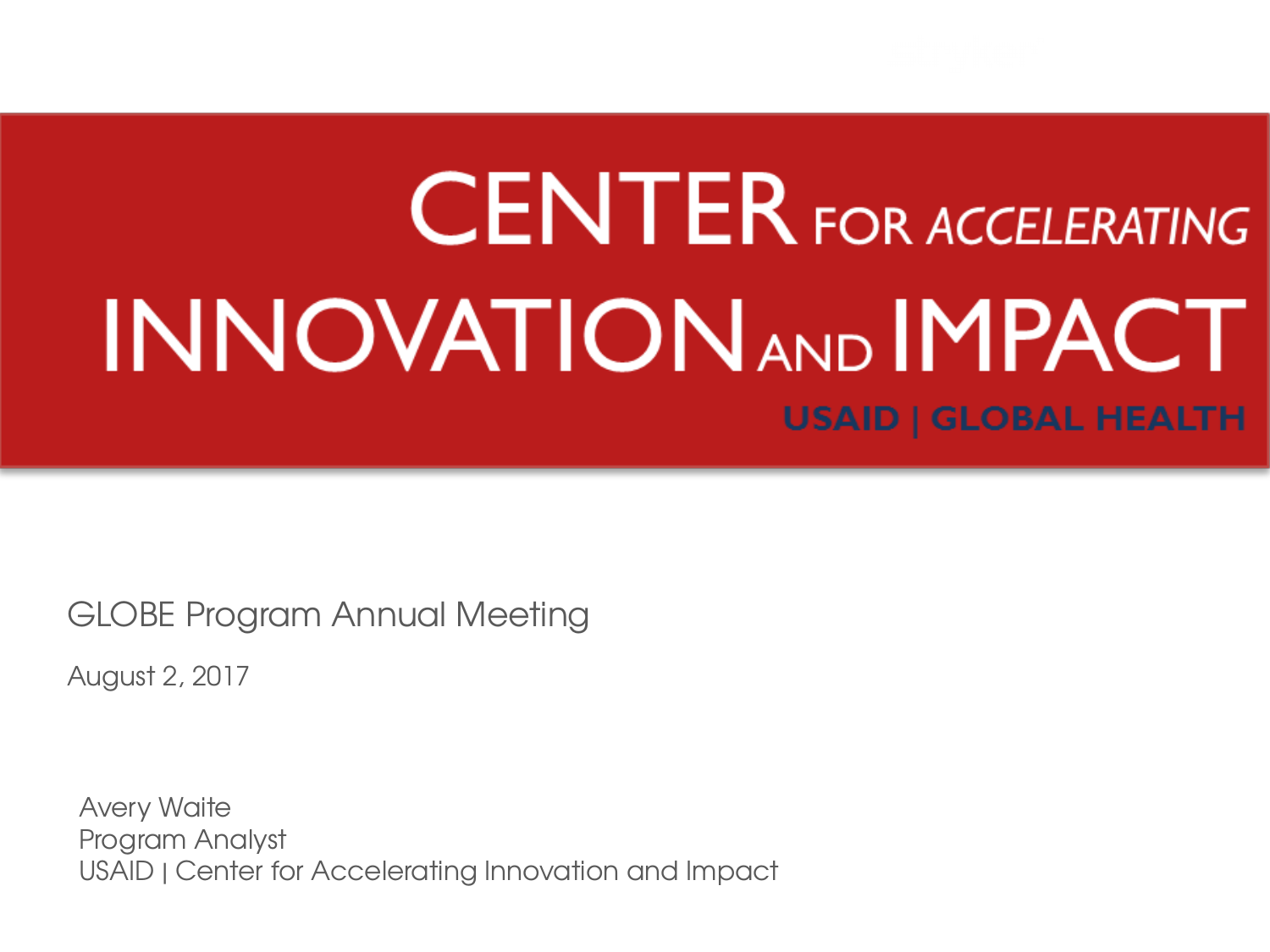

GLOBE Program Annual Meeting
August 2, 2017
Avery Waite
Program Analyst
USAID | Center for Accelerating Innovation and Impact